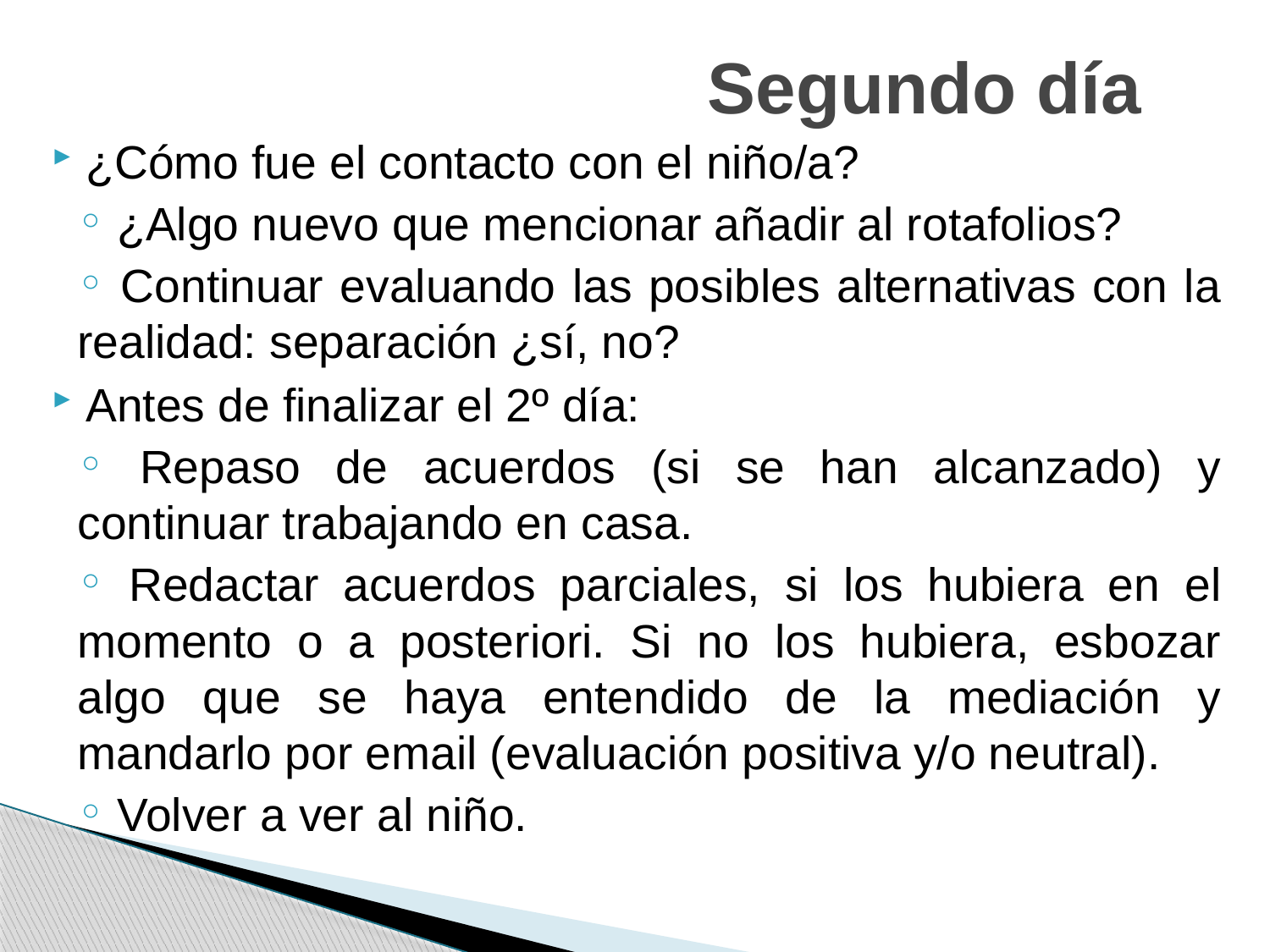

# Segundo día
 ¿Cómo fue el contacto con el niño/a?
 ¿Algo nuevo que mencionar añadir al rotafolios?
 Continuar evaluando las posibles alternativas con la realidad: separación ¿sí, no?
 Antes de finalizar el 2º día:
 Repaso de acuerdos (si se han alcanzado) y continuar trabajando en casa.
 Redactar acuerdos parciales, si los hubiera en el momento o a posteriori. Si no los hubiera, esbozar algo que se haya entendido de la mediación y mandarlo por email (evaluación positiva y/o neutral).
 Volver a ver al niño.